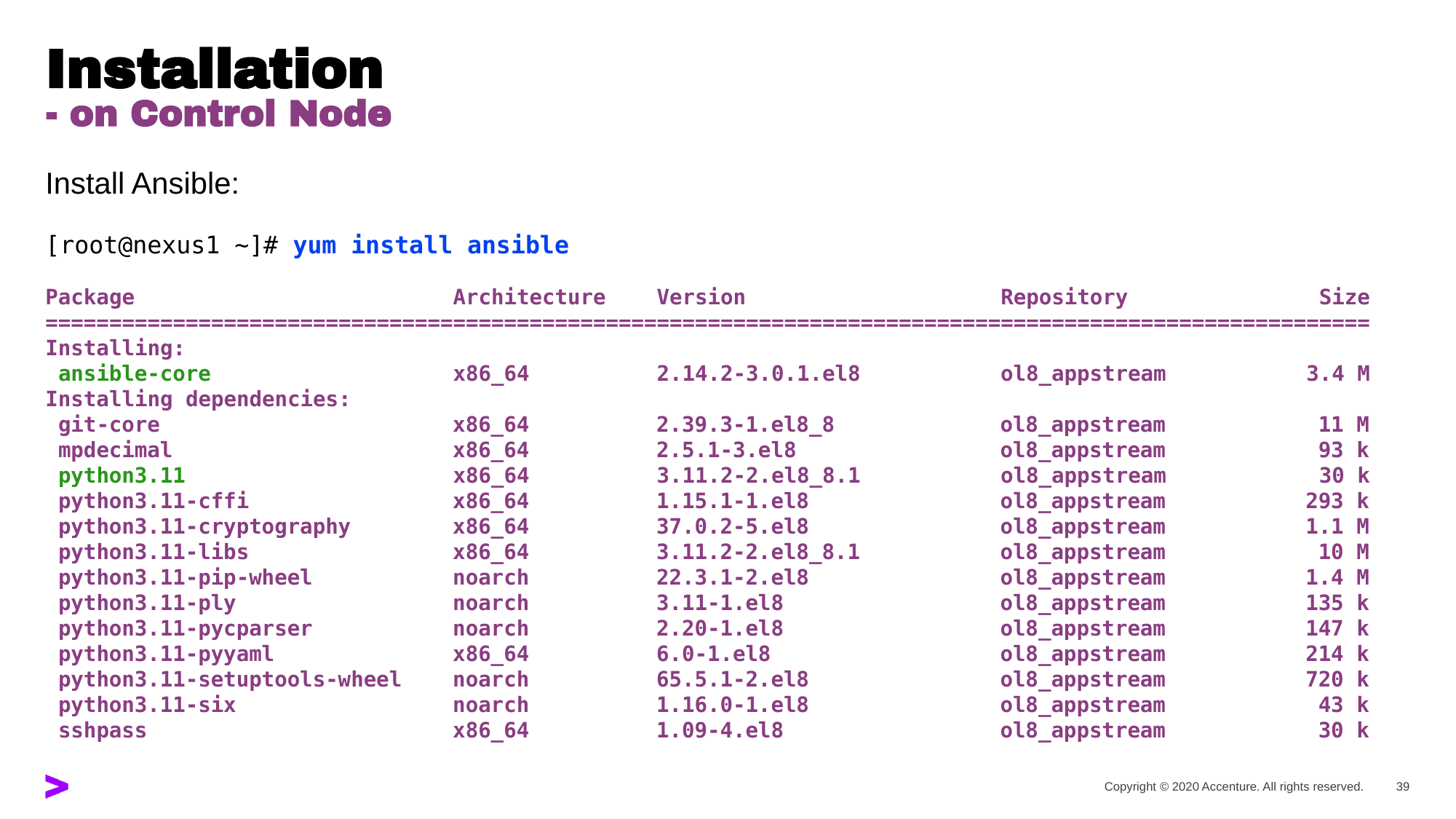

# Installation - on Control Node
Install Ansible:

[root@nexus1 ~]# yum install ansible

Package                         Architecture    Version                    Repository               Size
========================================================================================================
Installing:
 ansible-core                   x86_64          2.14.2-3.0.1.el8           ol8_appstream           3.4 M
Installing dependencies:
 git-core                       x86_64          2.39.3-1.el8_8             ol8_appstream            11 M
 mpdecimal                      x86_64          2.5.1-3.el8                ol8_appstream            93 k
 python3.11                     x86_64          3.11.2-2.el8_8.1           ol8_appstream            30 k
 python3.11-cffi                x86_64          1.15.1-1.el8               ol8_appstream           293 k
 python3.11-cryptography        x86_64          37.0.2-5.el8               ol8_appstream           1.1 M
 python3.11-libs                x86_64          3.11.2-2.el8_8.1           ol8_appstream            10 M
 python3.11-pip-wheel           noarch          22.3.1-2.el8               ol8_appstream           1.4 M
 python3.11-ply                 noarch          3.11-1.el8                 ol8_appstream           135 k
 python3.11-pycparser           noarch          2.20-1.el8                 ol8_appstream           147 k
 python3.11-pyyaml              x86_64          6.0-1.el8                  ol8_appstream           214 k
 python3.11-setuptools-wheel    noarch          65.5.1-2.el8               ol8_appstream           720 k
 python3.11-six                 noarch          1.16.0-1.el8               ol8_appstream            43 k
 sshpass                        x86_64          1.09-4.el8                 ol8_appstream            30 k